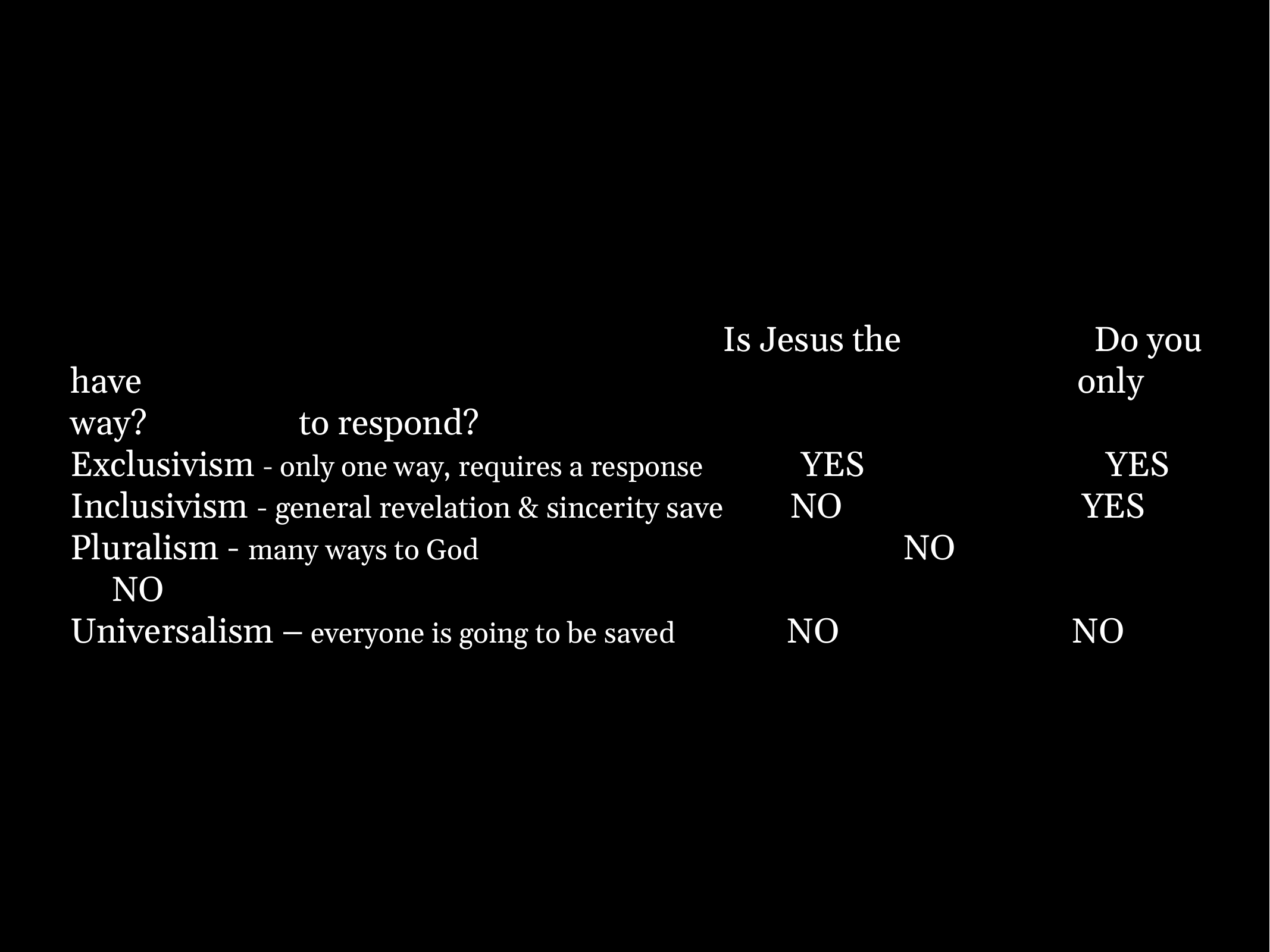

# Is Jesus the	    	     Do you have				       							   only way?		      to respond?
Exclusivism - only one way, requires a response	  YES                             YES
Inclusivism - general revelation & sincerity save        NO 	                         YES
Pluralism - many ways to God     		                         NO 	                         NO
Universalism – everyone is going to be saved 	           NO                            NO